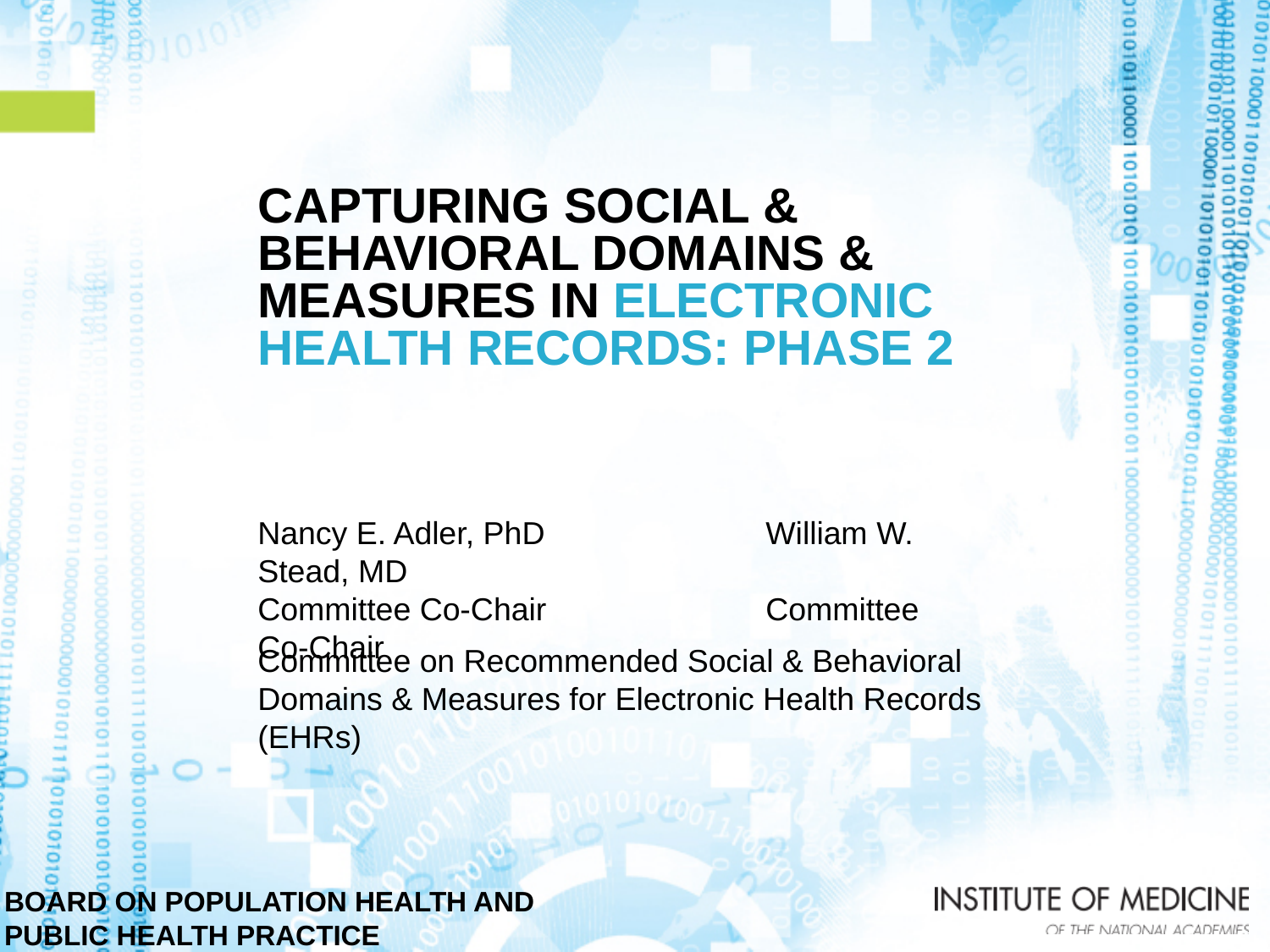

CAPTURING SOCIAL & BEHAVIORAL DOMAINS & MEASURES IN ELECTRONIC HEALTH RECORDS: PHASE 2
Nancy E. Adler, PhD		William W. Stead, MD
Committee Co-Chair		Committee Co-Chair

Committee on Recommended Social & Behavioral
Domains & Measures for Electronic Health Records (EHRs)
Board on Population Health and Public Health Practice